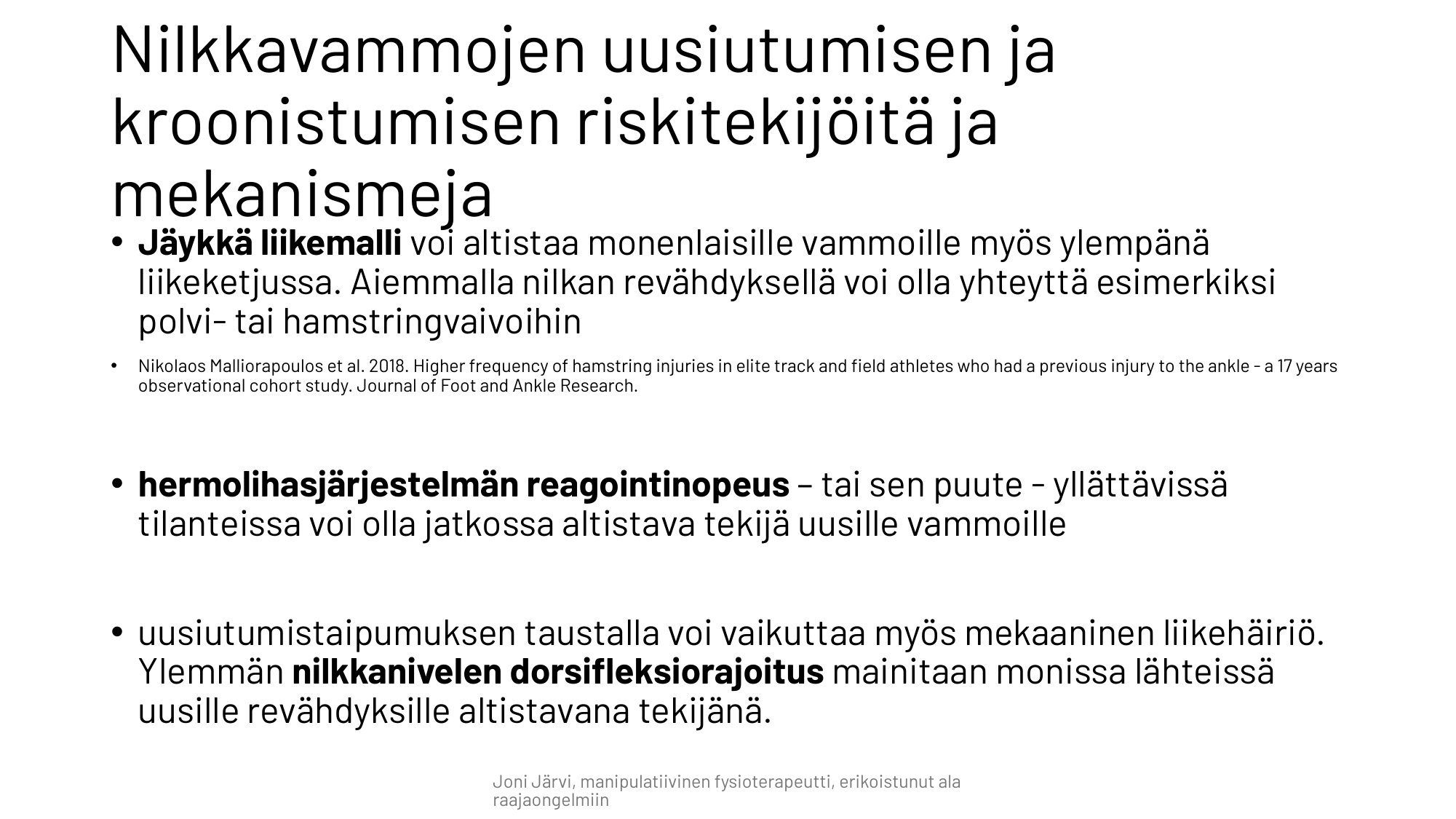

# Nilkkavammojen uusiutumisen ja kroonistumisen riskitekijöitä ja mekanismeja
Jäykkä liikemalli voi altistaa monenlaisille vammoille myös ylempänä liikeketjussa. Aiemmalla nilkan revähdyksellä voi olla yhteyttä esimerkiksi polvi- tai hamstringvaivoihin
Nikolaos Malliorapoulos et al. 2018. Higher frequency of hamstring injuries in elite track and field athletes who had a previous injury to the ankle - a 17 years observational cohort study. Journal of Foot and Ankle Research.

hermolihasjärjestelmän reagointinopeus – tai sen puute - yllättävissä tilanteissa voi olla jatkossa altistava tekijä uusille vammoille

uusiutumistaipumuksen taustalla voi vaikuttaa myös mekaaninen liikehäiriö. Ylemmän nilkkanivelen dorsifleksiorajoitus mainitaan monissa lähteissä uusille revähdyksille altistavana tekijänä.

Joni Järvi, manipulatiivinen fysioterapeutti, erikoistunut alaraajaongelmiin